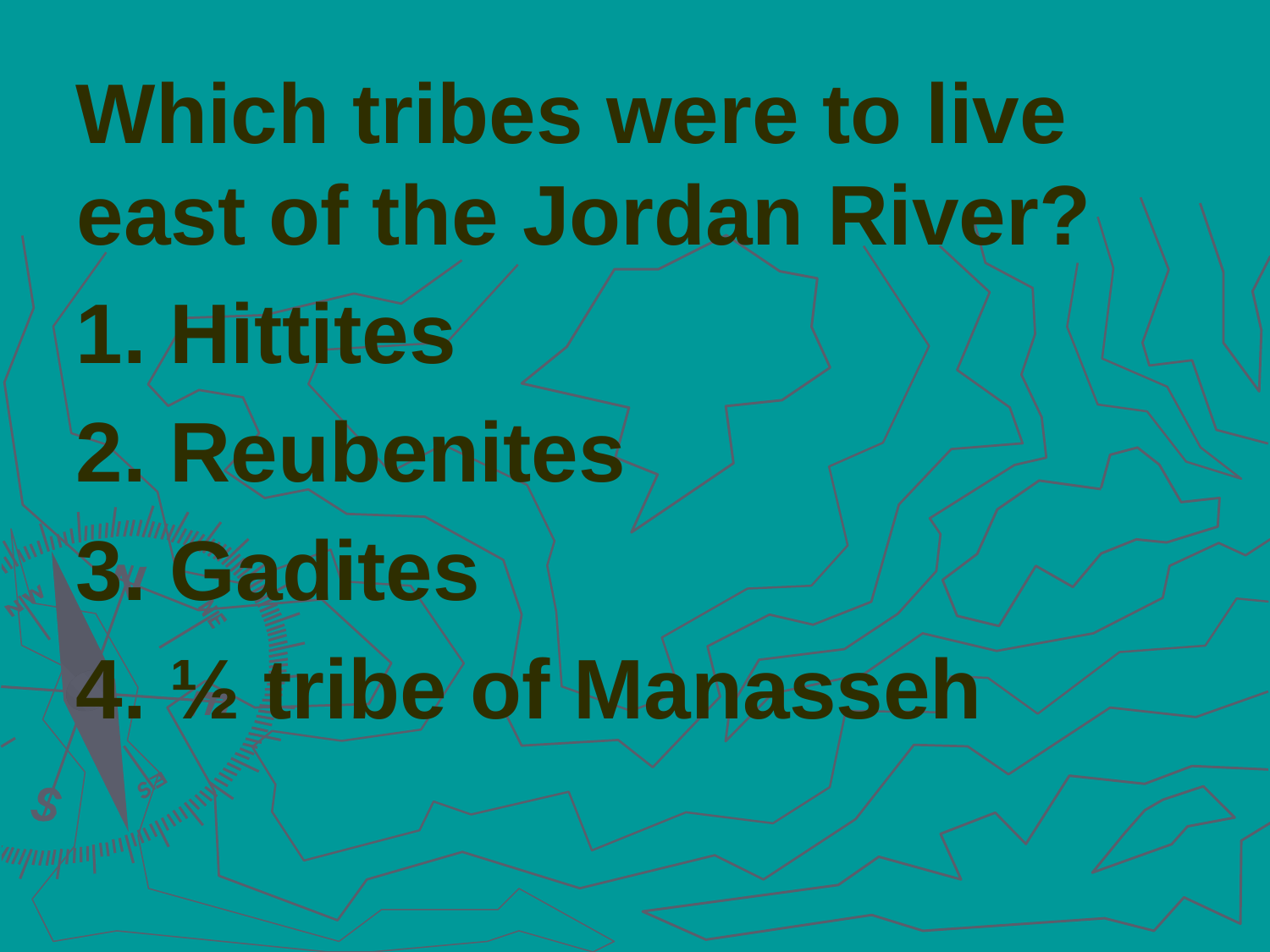

Which tribes were to live east of the Jordan River?
 Hittites
 Reubenites
 Gadites
 ½ tribe of Manasseh